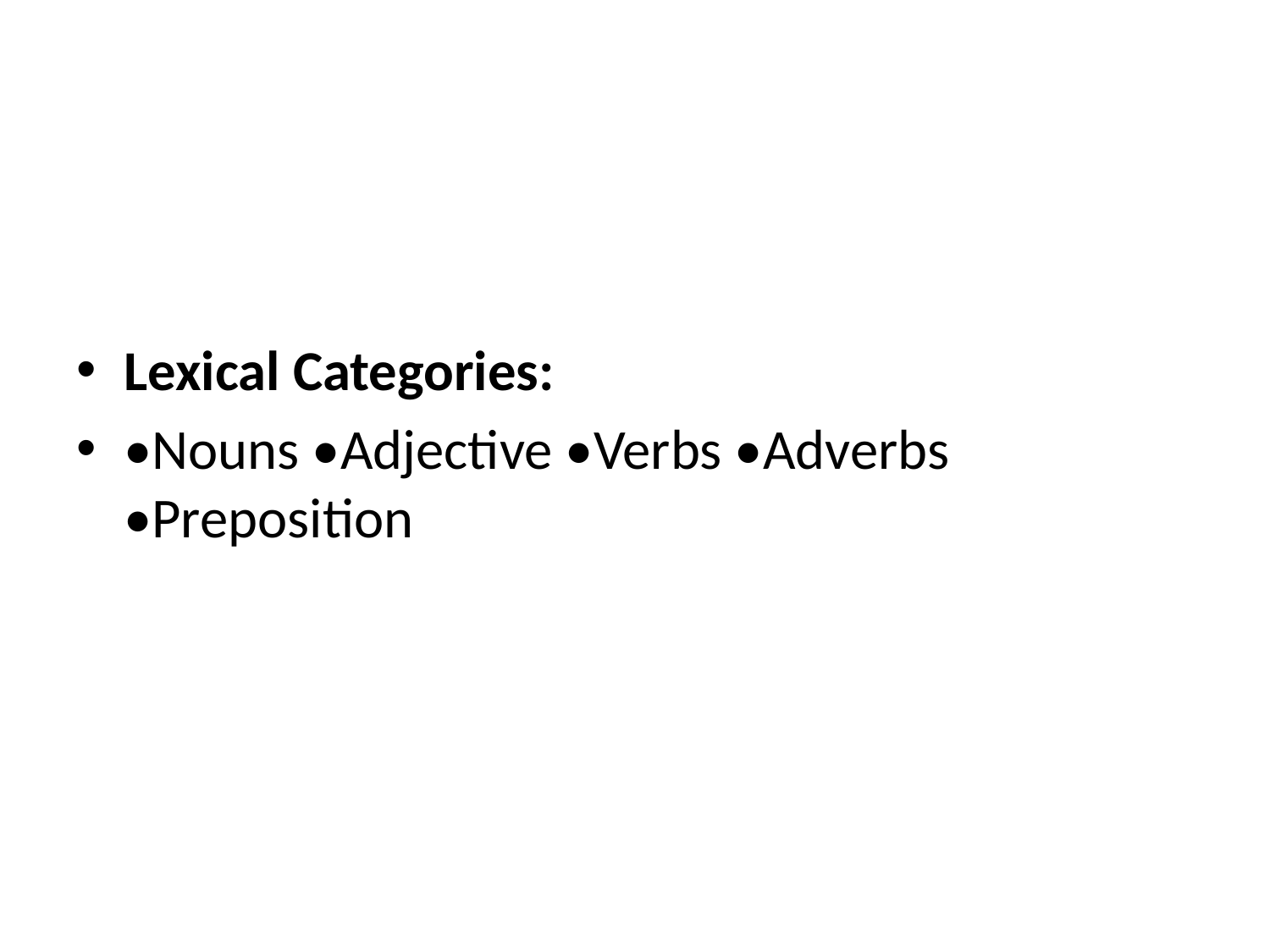

#
Lexical Categories:
•Nouns •Adjective •Verbs •Adverbs •Preposition